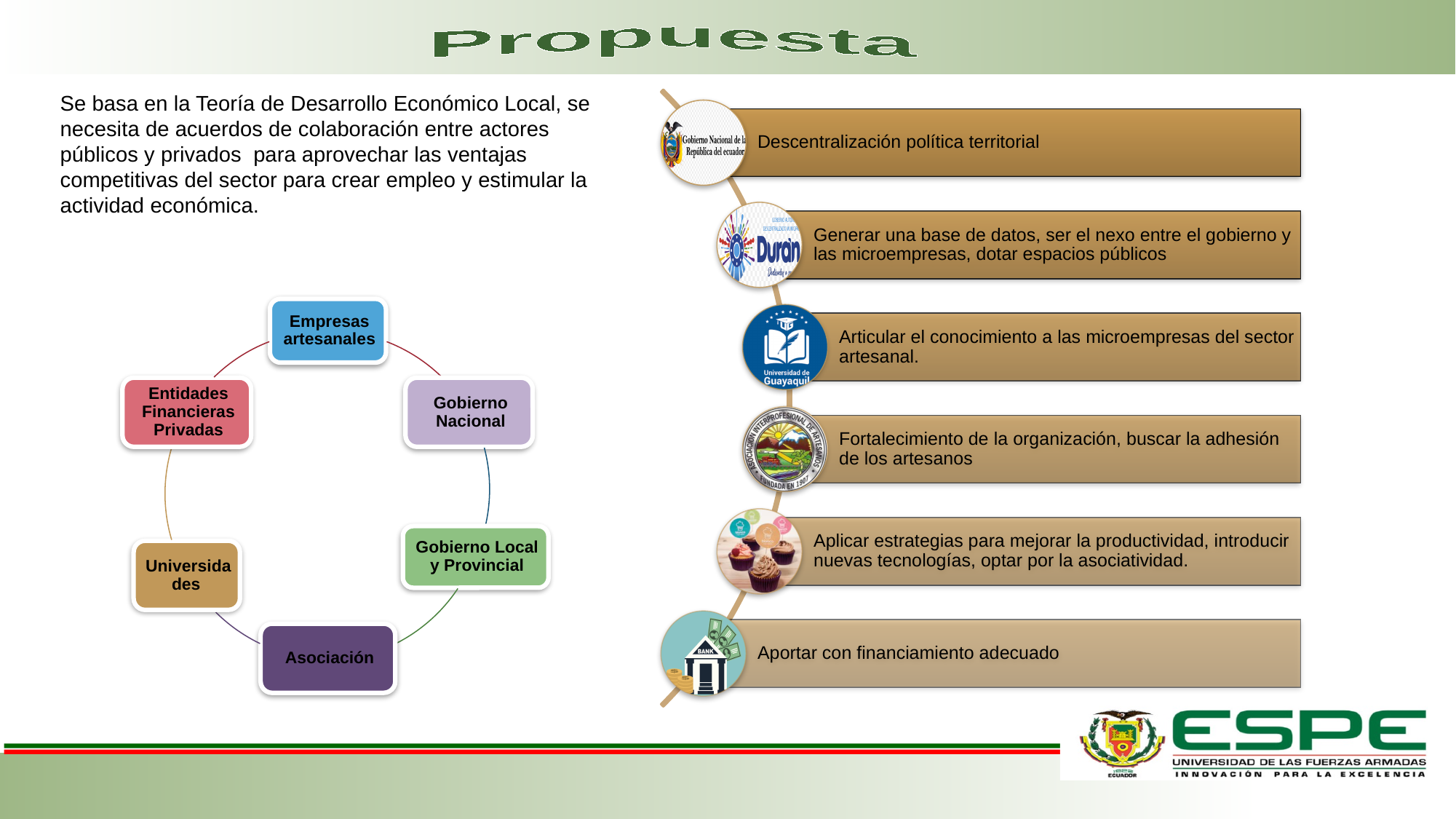

Propuesta
Descentralización política territorial
Generar una base de datos, ser el nexo entre el gobierno y las microempresas, dotar espacios públicos
Articular el conocimiento a las microempresas del sector artesanal.
Fortalecimiento de la organización, buscar la adhesión de los artesanos
Aplicar estrategias para mejorar la productividad, introducir nuevas tecnologías, optar por la asociatividad.
Aportar con financiamiento adecuado
Se basa en la Teoría de Desarrollo Económico Local, se necesita de acuerdos de colaboración entre actores públicos y privados  para aprovechar las ventajas competitivas del sector para crear empleo y estimular la actividad económica.
Empresas artesanales
Gobierno Nacional
Gobierno Local y Provincial
Asociación
Universidades
Entidades Financieras Privadas